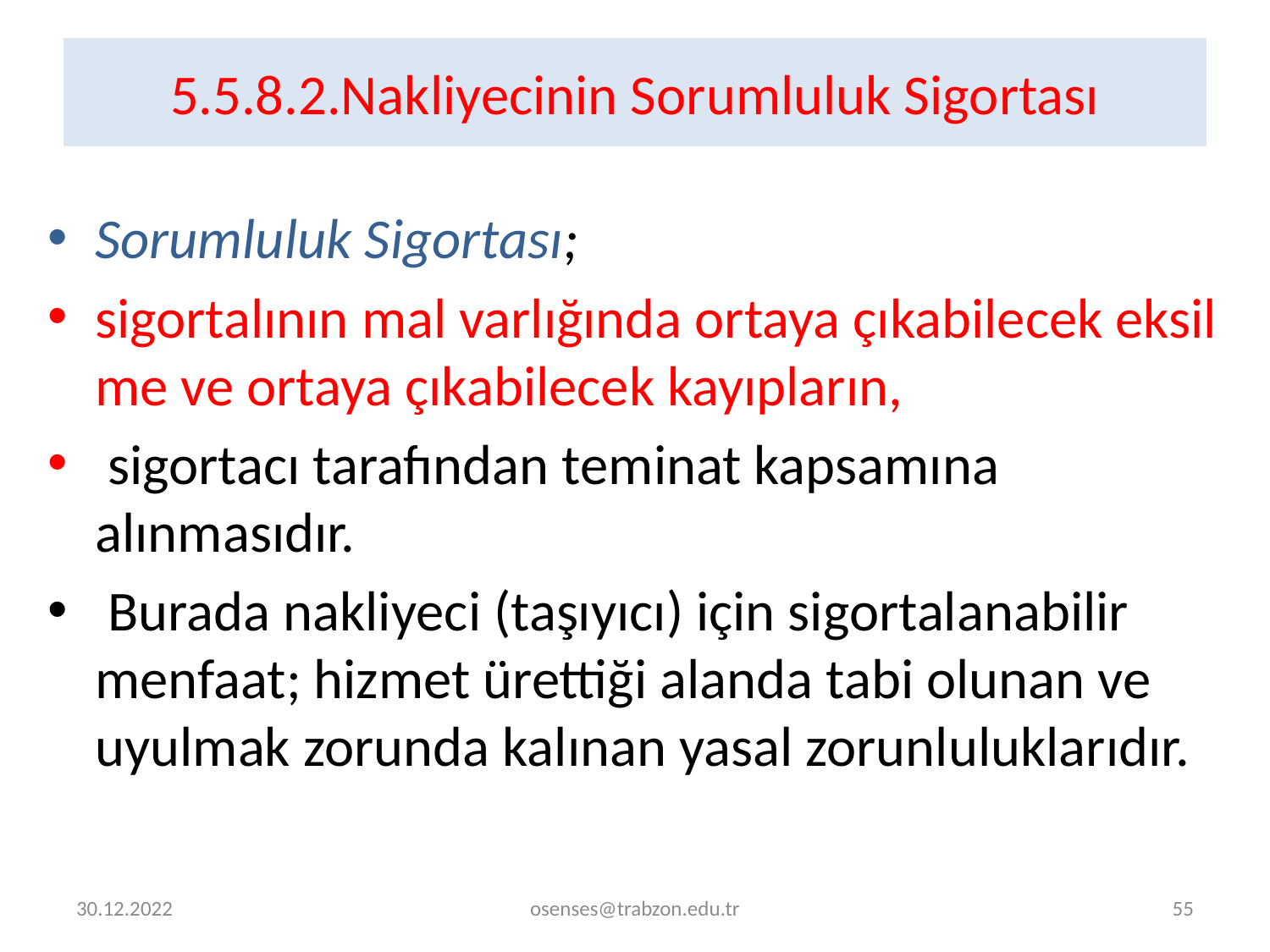

# 5.5.8.2.Nakliyecinin Sorumluluk Sigortası
Sorumluluk Sigortası;
sigortalının mal varlığında ortaya çıkabilecek eksil­me ve ortaya çıkabilecek kayıpların,
 sigortacı tarafından teminat kapsamına alınmasıdır.
 Burada nakliyeci (taşıyıcı) için sigortalanabilir menfaat; hizmet ürettiği alanda tabi olunan ve uyulmak zorunda kalınan yasal zorunluluklarıdır.

30.12.2022
osenses@trabzon.edu.tr
55